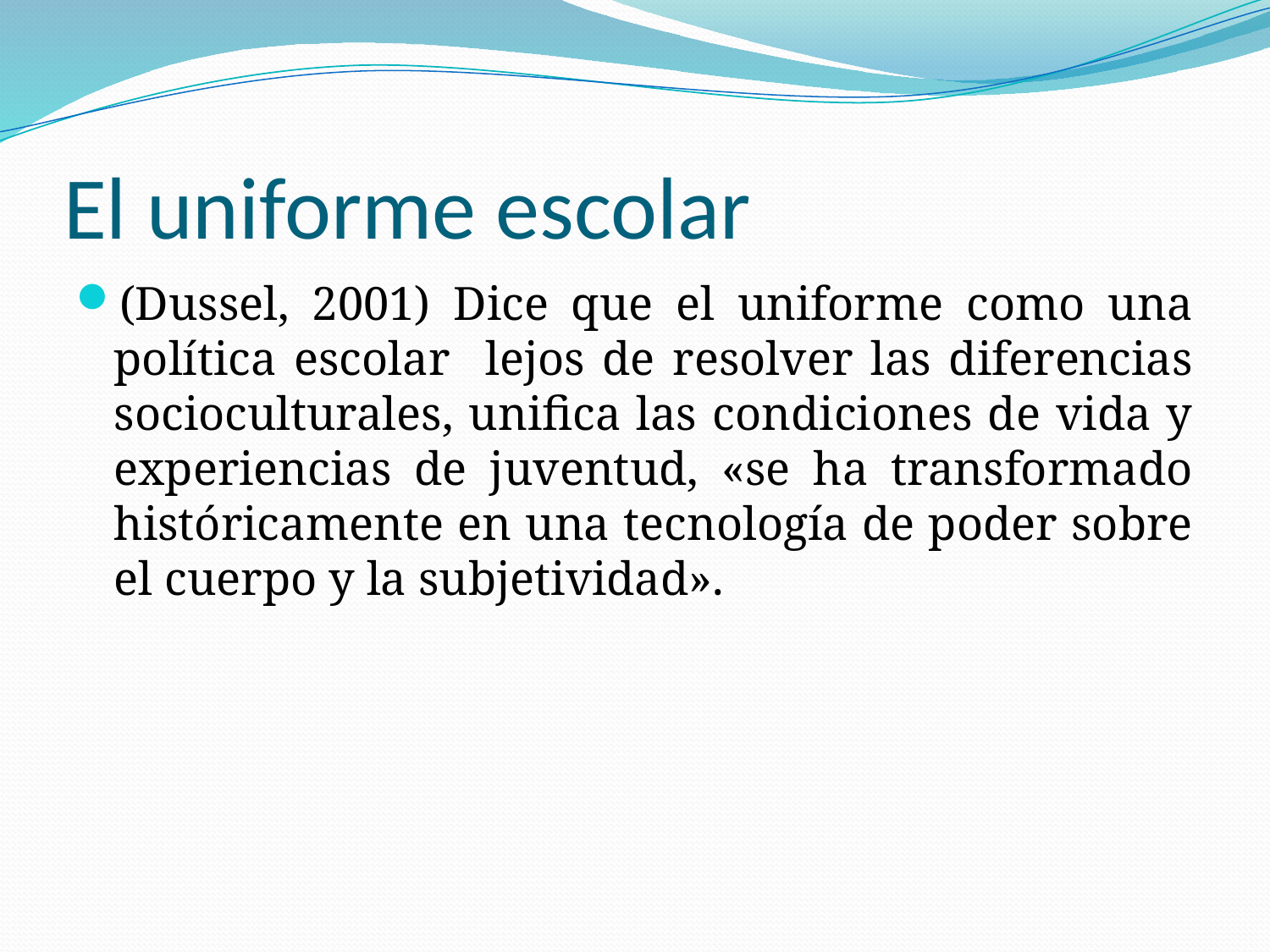

# El uniforme escolar
(Dussel, 2001) Dice que el uniforme como una política escolar  lejos de resolver las diferencias socioculturales, unifica las condiciones de vida y experiencias de juventud, «se ha transformado históricamente en una tecnología de poder sobre el cuerpo y la subjetividad».